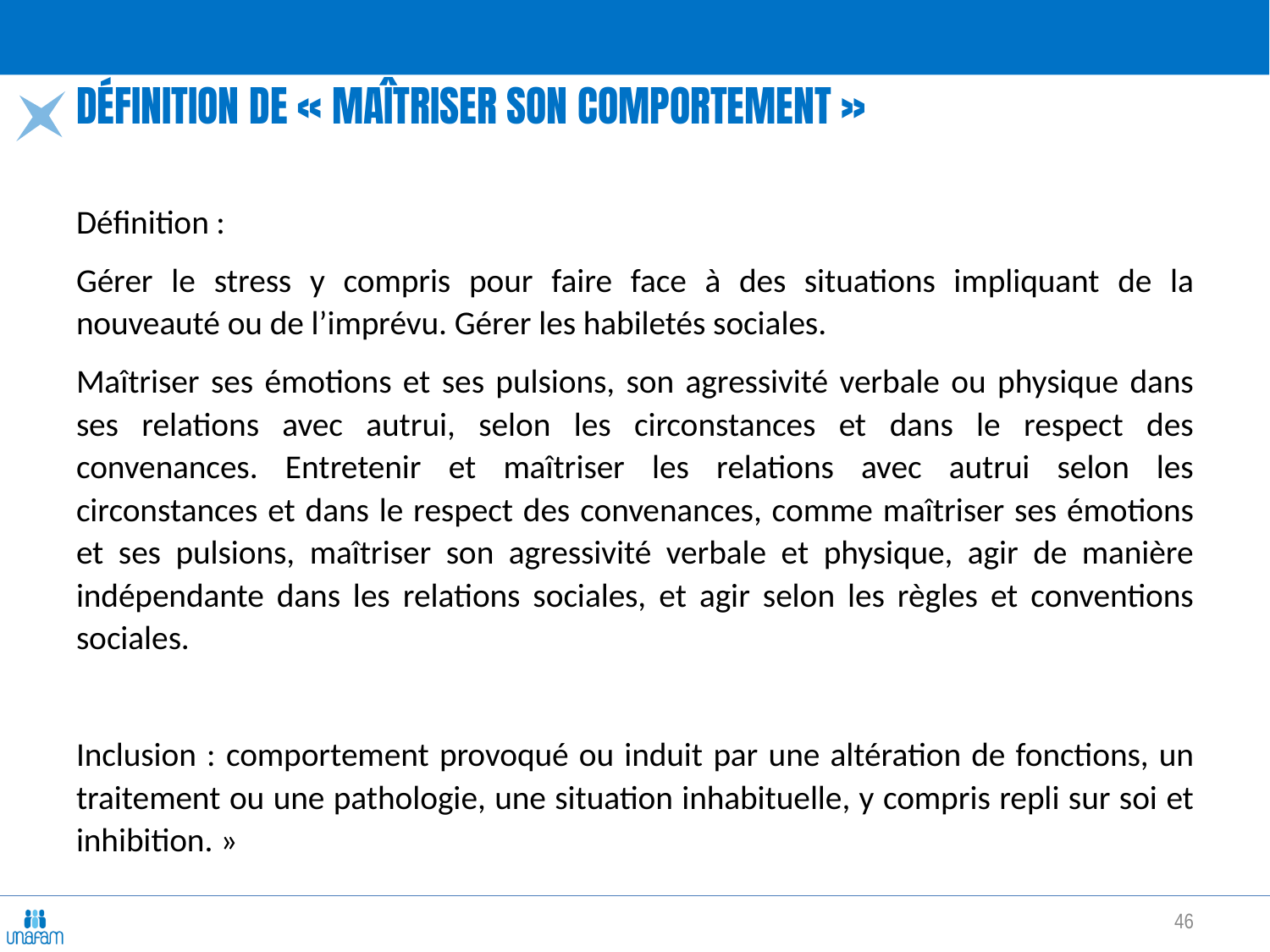

# Définition de « Maîtriser son comportement »
Définition :
Gérer le stress y compris pour faire face à des situations impliquant de la nouveauté ou de l’imprévu. Gérer les habiletés sociales.
Maîtriser ses émotions et ses pulsions, son agressivité verbale ou physique dans ses relations avec autrui, selon les circonstances et dans le respect des convenances. Entretenir et maîtriser les relations avec autrui selon les circonstances et dans le respect des convenances, comme maîtriser ses émotions et ses pulsions, maîtriser son agressivité verbale et physique, agir de manière indépendante dans les relations sociales, et agir selon les règles et conventions sociales.

Inclusion : comportement provoqué ou induit par une altération de fonctions, un traitement ou une pathologie, une situation inhabituelle, y compris repli sur soi et inhibition. »

46